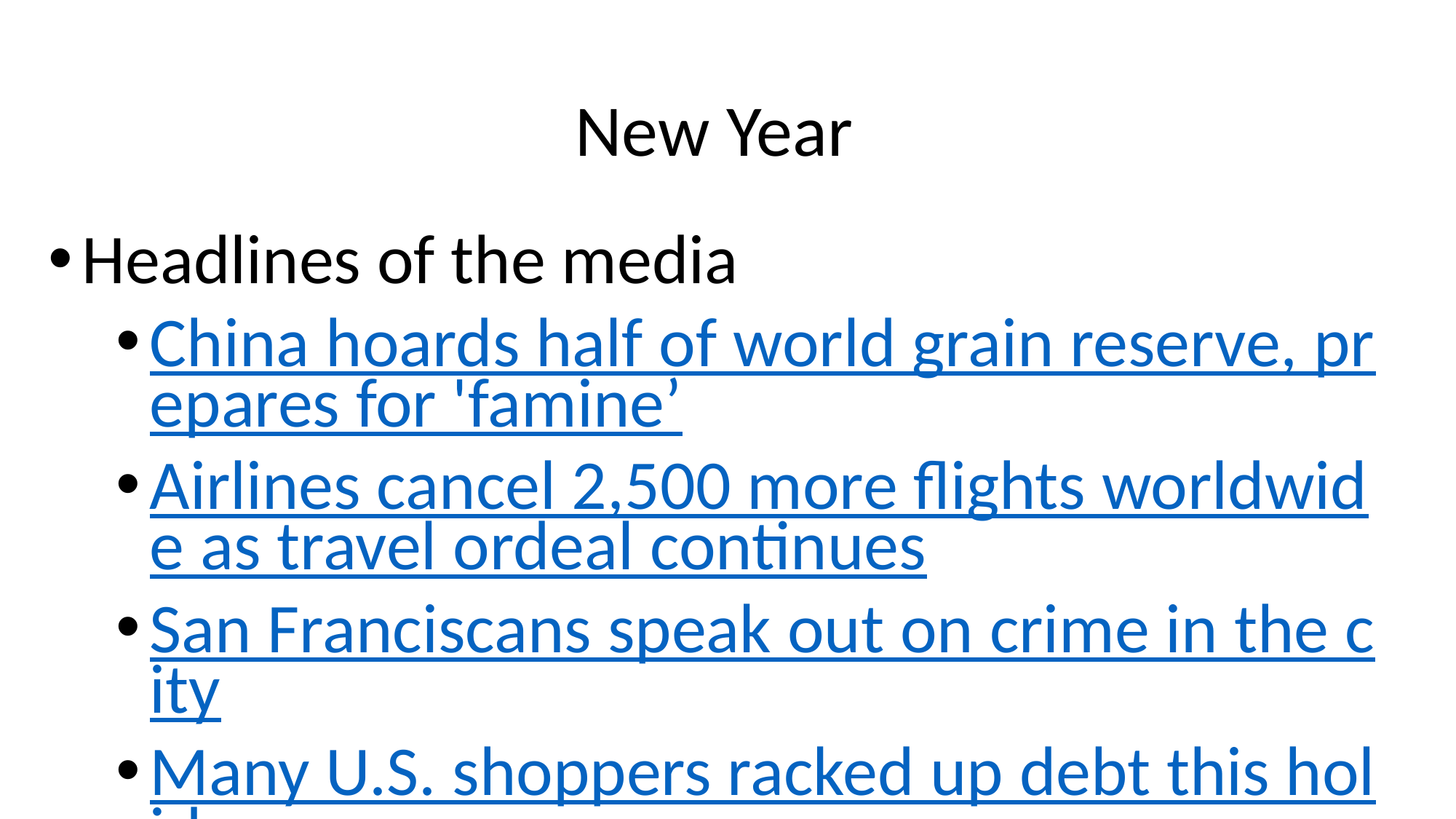

# New Year
Headlines of the media
China hoards half of world grain reserve, prepares for 'famine’
Airlines cancel 2,500 more flights worldwide as travel ordeal continues
San Franciscans speak out on crime in the city
Many U.S. shoppers racked up debt this holiday season
Teens now offered 'do not resuscitate' orders
College students face uncertainty as schools revert to remote classes